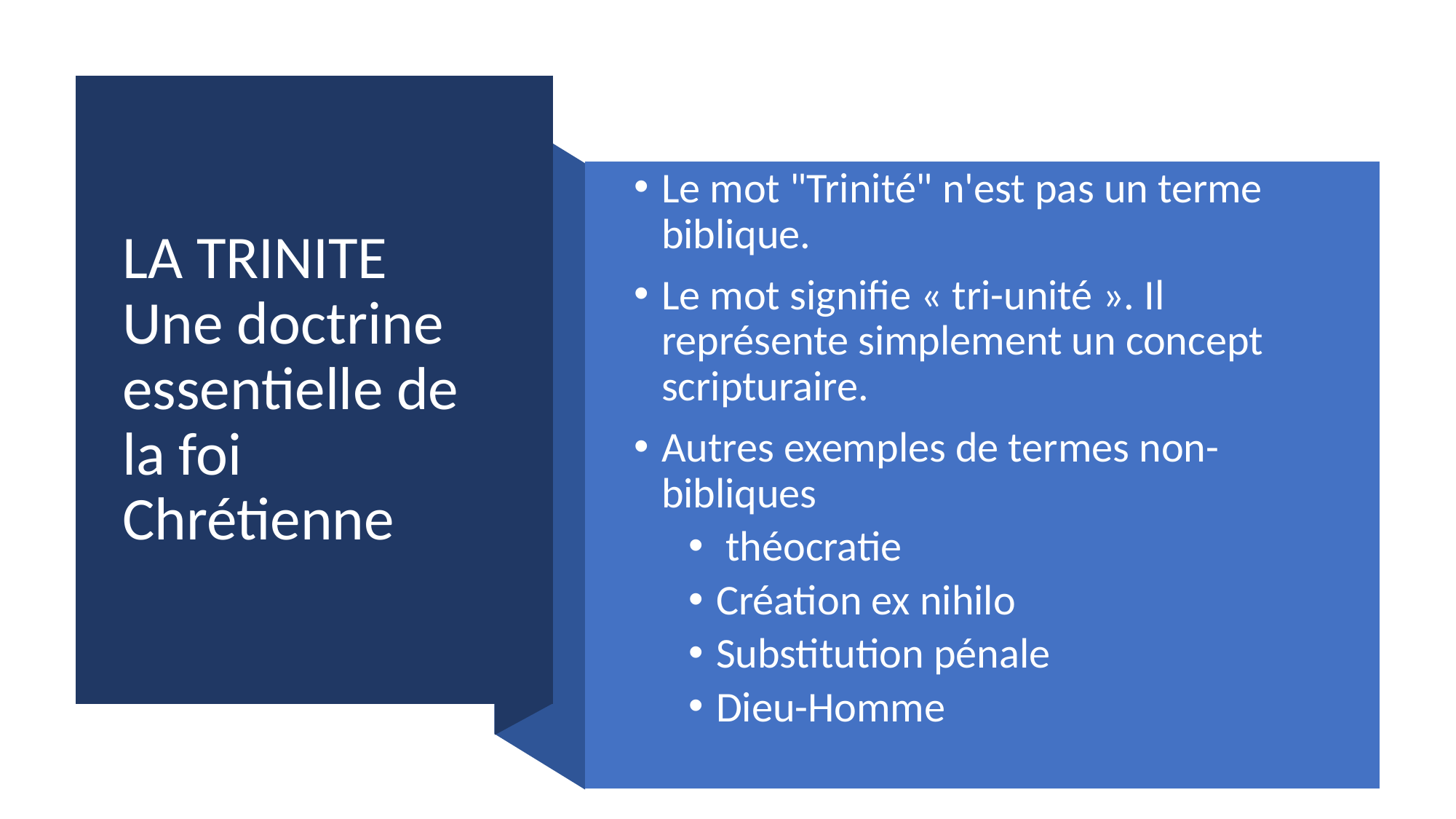

# LA TRINITE Une doctrine essentielle de la foi Chrétienne

Le mot "Trinité" n'est pas un terme biblique.
Le mot signifie « tri-unité ». Il représente simplement un concept scripturaire.
Autres exemples de termes non-bibliques
 théocratie
Création ex nihilo
Substitution pénale
Dieu-Homme